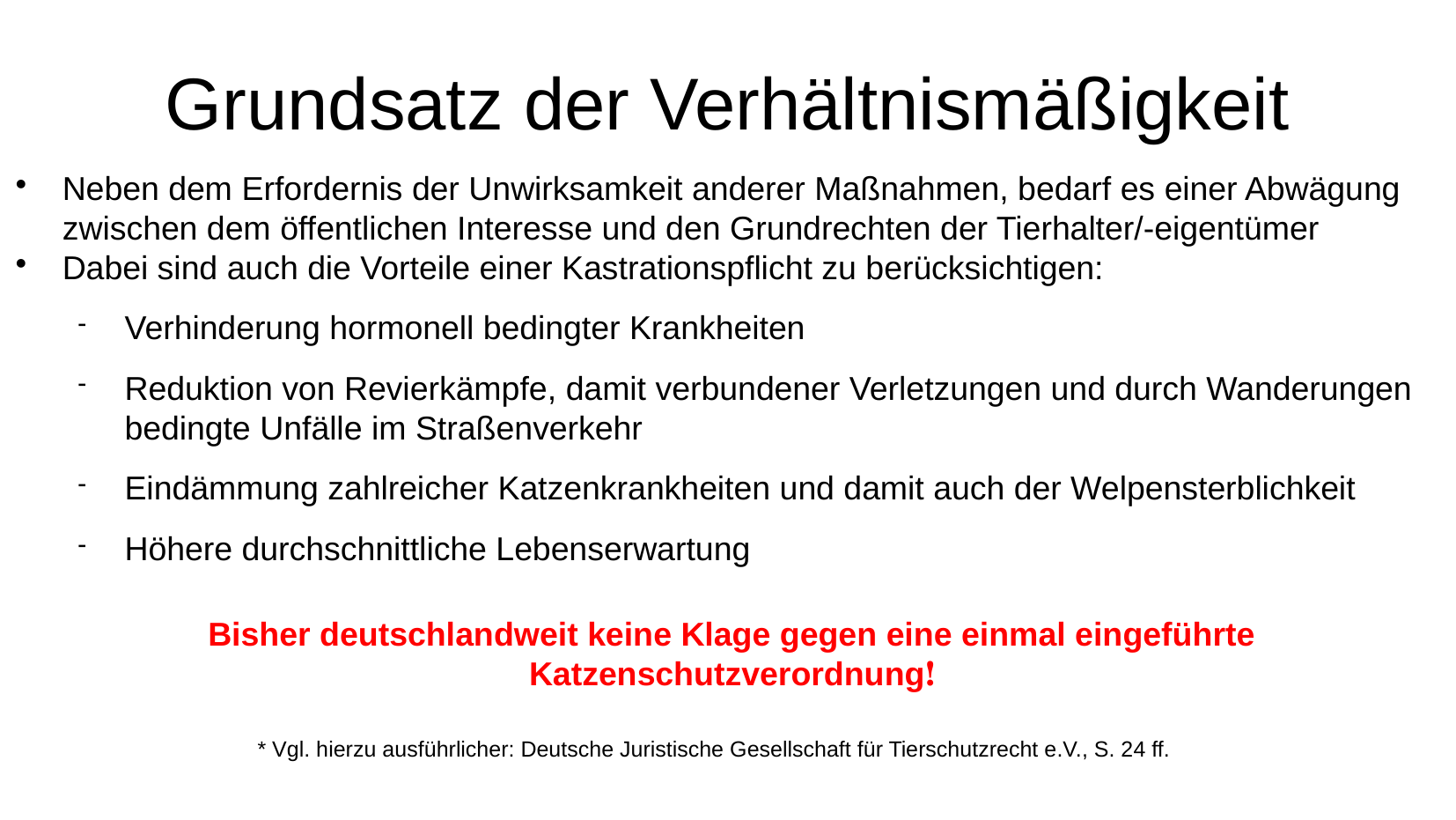

# Grundsatz der Verhältnismäßigkeit
Neben dem Erfordernis der Unwirksamkeit anderer Maßnahmen, bedarf es einer Abwägung zwischen dem öffentlichen Interesse und den Grundrechten der Tierhalter/-eigentümer
Dabei sind auch die Vorteile einer Kastrationspflicht zu berücksichtigen:
Verhinderung hormonell bedingter Krankheiten
Reduktion von Revierkämpfe, damit verbundener Verletzungen und durch Wanderungen bedingte Unfälle im Straßenverkehr
Eindämmung zahlreicher Katzenkrankheiten und damit auch der Welpensterblichkeit
Höhere durchschnittliche Lebenserwartung
Bisher deutschlandweit keine Klage gegen eine einmal eingeführte Katzenschutzverordnung!
* Vgl. hierzu ausführlicher: Deutsche Juristische Gesellschaft für Tierschutzrecht e.V., S. 24 ff.